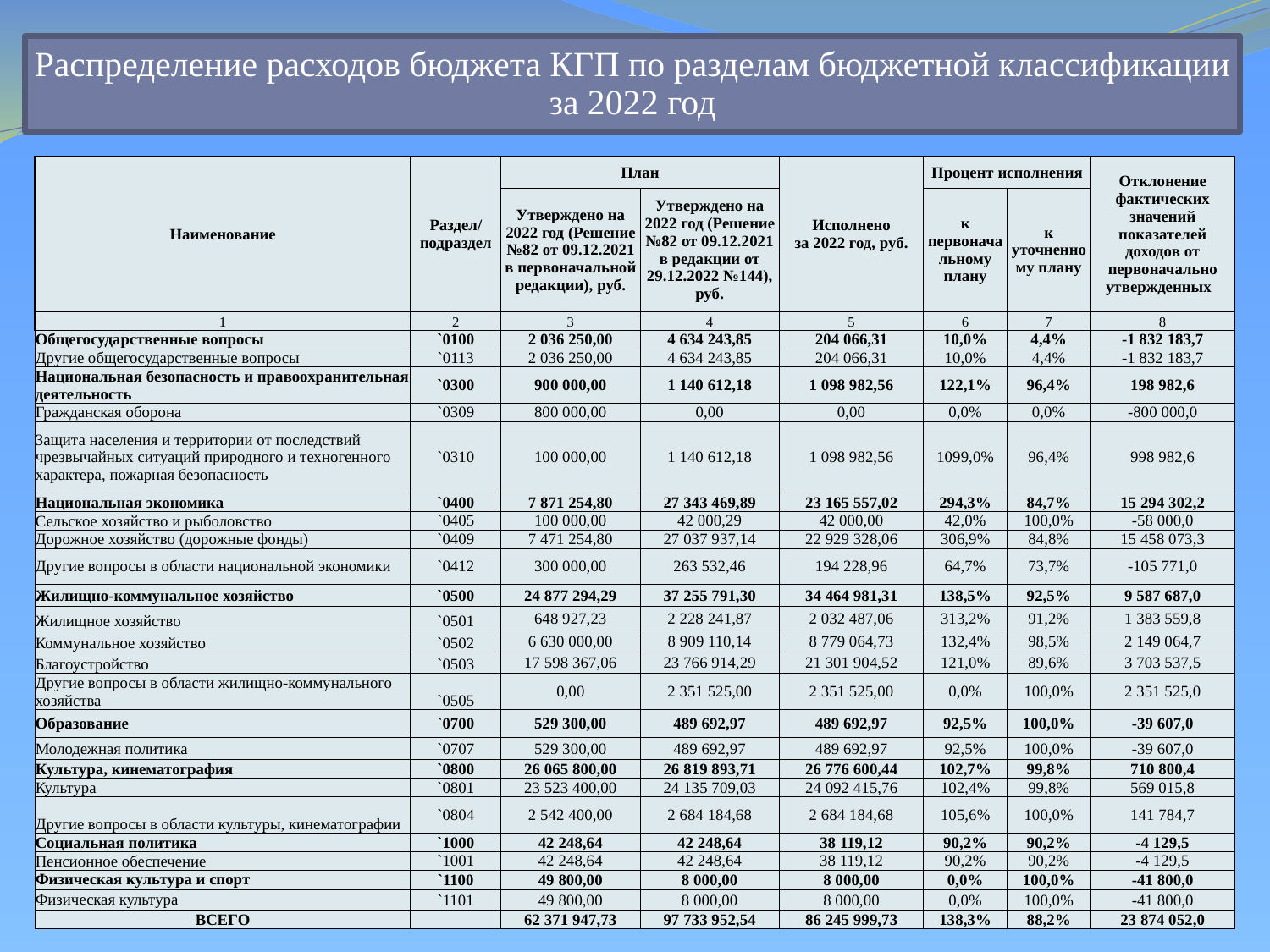

Распределение расходов бюджета КГП по разделам бюджетной классификации за 2022 год
| Наименование | Раздел/ подраздел | План |  | Исполнено за 2022 год, руб. | Процент исполнения |  | Отклонение фактических значений показателей доходов от первоначально утвержденных |
| --- | --- | --- | --- | --- | --- | --- | --- |
|  |  | Утверждено на 2022 год (Решение №82 от 09.12.2021 в первоначальной редакции), руб. | Утверждено на 2022 год (Решение №82 от 09.12.2021 в редакции от 29.12.2022 №144), руб. |  | к первоначальному плану | к уточненному плану |  |
| 1 | 2 | 3 | 4 | 5 | 6 | 7 | 8 |
| Общегосударственные вопросы | `0100 | 2 036 250,00 | 4 634 243,85 | 204 066,31 | 10,0% | 4,4% | -1 832 183,7 |
| Другие общегосударственные вопросы | `0113 | 2 036 250,00 | 4 634 243,85 | 204 066,31 | 10,0% | 4,4% | -1 832 183,7 |
| Национальная безопасность и правоохранительная деятельность | `0300 | 900 000,00 | 1 140 612,18 | 1 098 982,56 | 122,1% | 96,4% | 198 982,6 |
| Гражданская оборона | `0309 | 800 000,00 | 0,00 | 0,00 | 0,0% | 0,0% | -800 000,0 |
| Защита населения и территории от последствий чрезвычайных ситуаций природного и техногенного характера, пожарная безопасность | `0310 | 100 000,00 | 1 140 612,18 | 1 098 982,56 | 1099,0% | 96,4% | 998 982,6 |
| Национальная экономика | `0400 | 7 871 254,80 | 27 343 469,89 | 23 165 557,02 | 294,3% | 84,7% | 15 294 302,2 |
| Сельское хозяйство и рыболовство | `0405 | 100 000,00 | 42 000,29 | 42 000,00 | 42,0% | 100,0% | -58 000,0 |
| Дорожное хозяйство (дорожные фонды) | `0409 | 7 471 254,80 | 27 037 937,14 | 22 929 328,06 | 306,9% | 84,8% | 15 458 073,3 |
| Другие вопросы в области национальной экономики | `0412 | 300 000,00 | 263 532,46 | 194 228,96 | 64,7% | 73,7% | -105 771,0 |
| Жилищно-коммунальное хозяйство | `0500 | 24 877 294,29 | 37 255 791,30 | 34 464 981,31 | 138,5% | 92,5% | 9 587 687,0 |
| Жилищное хозяйство | `0501 | 648 927,23 | 2 228 241,87 | 2 032 487,06 | 313,2% | 91,2% | 1 383 559,8 |
| Коммунальное хозяйство | `0502 | 6 630 000,00 | 8 909 110,14 | 8 779 064,73 | 132,4% | 98,5% | 2 149 064,7 |
| Благоустройство | `0503 | 17 598 367,06 | 23 766 914,29 | 21 301 904,52 | 121,0% | 89,6% | 3 703 537,5 |
| Другие вопросы в области жилищно-коммунального хозяйства | `0505 | 0,00 | 2 351 525,00 | 2 351 525,00 | 0,0% | 100,0% | 2 351 525,0 |
| Образование | `0700 | 529 300,00 | 489 692,97 | 489 692,97 | 92,5% | 100,0% | -39 607,0 |
| Молодежная политика | `0707 | 529 300,00 | 489 692,97 | 489 692,97 | 92,5% | 100,0% | -39 607,0 |
| Культура, кинематография | `0800 | 26 065 800,00 | 26 819 893,71 | 26 776 600,44 | 102,7% | 99,8% | 710 800,4 |
| Культура | `0801 | 23 523 400,00 | 24 135 709,03 | 24 092 415,76 | 102,4% | 99,8% | 569 015,8 |
| Другие вопросы в области культуры, кинематографии | `0804 | 2 542 400,00 | 2 684 184,68 | 2 684 184,68 | 105,6% | 100,0% | 141 784,7 |
| Социальная политика | `1000 | 42 248,64 | 42 248,64 | 38 119,12 | 90,2% | 90,2% | -4 129,5 |
| Пенсионное обеспечение | `1001 | 42 248,64 | 42 248,64 | 38 119,12 | 90,2% | 90,2% | -4 129,5 |
| Физическая культура и спорт | `1100 | 49 800,00 | 8 000,00 | 8 000,00 | 0,0% | 100,0% | -41 800,0 |
| Физическая культура | `1101 | 49 800,00 | 8 000,00 | 8 000,00 | 0,0% | 100,0% | -41 800,0 |
| ВСЕГО |  | 62 371 947,73 | 97 733 952,54 | 86 245 999,73 | 138,3% | 88,2% | 23 874 052,0 |